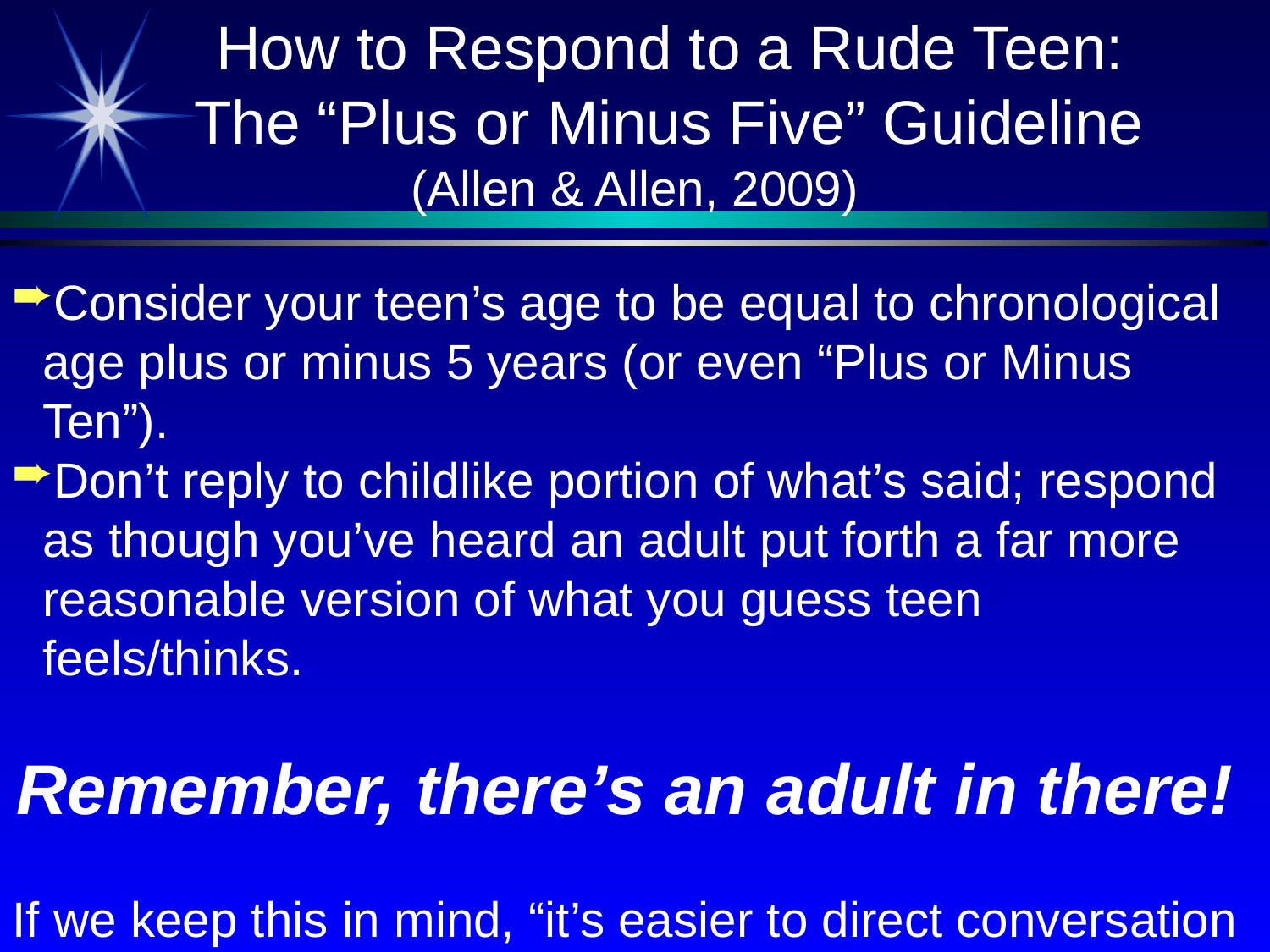

How to Respond to a Rude Teen:
    The “Plus or Minus Five” Guideline
(Allen & Allen, 2009)

Consider your teen’s age to be equal to chronological age plus or minus 5 years (or even “Plus or Minus Ten”).
Don’t reply to childlike portion of what’s said; respond as though you’ve heard an adult put forth a far more reasonable version of what you guess teen feels/thinks.

Remember, there’s an adult in there!

If we keep this in mind, “it’s easier to direct conversation to that (often well-hidden) adult, in an effort to bring him or her to the surface”. (Allen & Allen, p. 131)